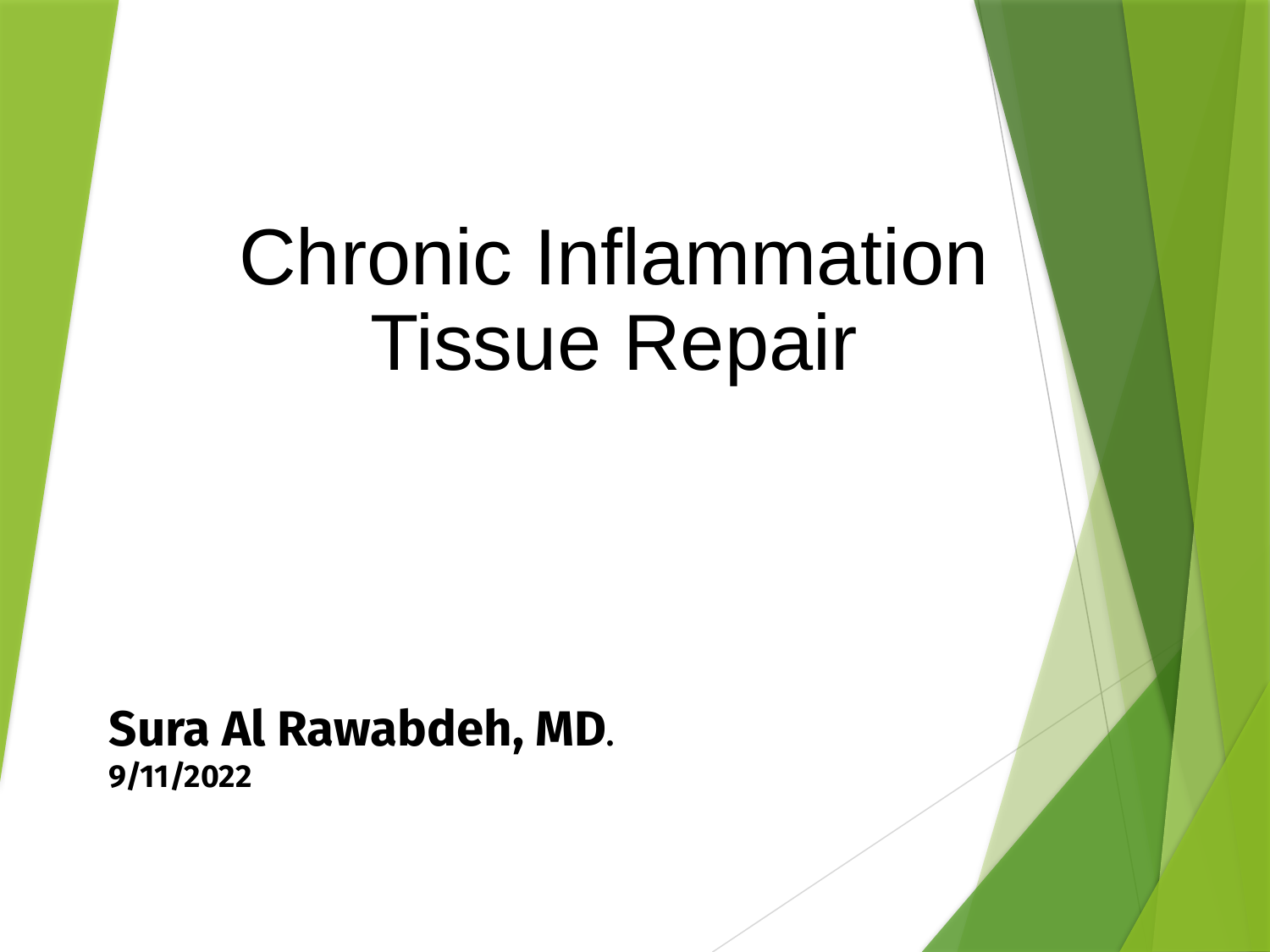

# Chronic Inflammation Tissue Repair
Sura Al Rawabdeh, MD.
9/11/2022